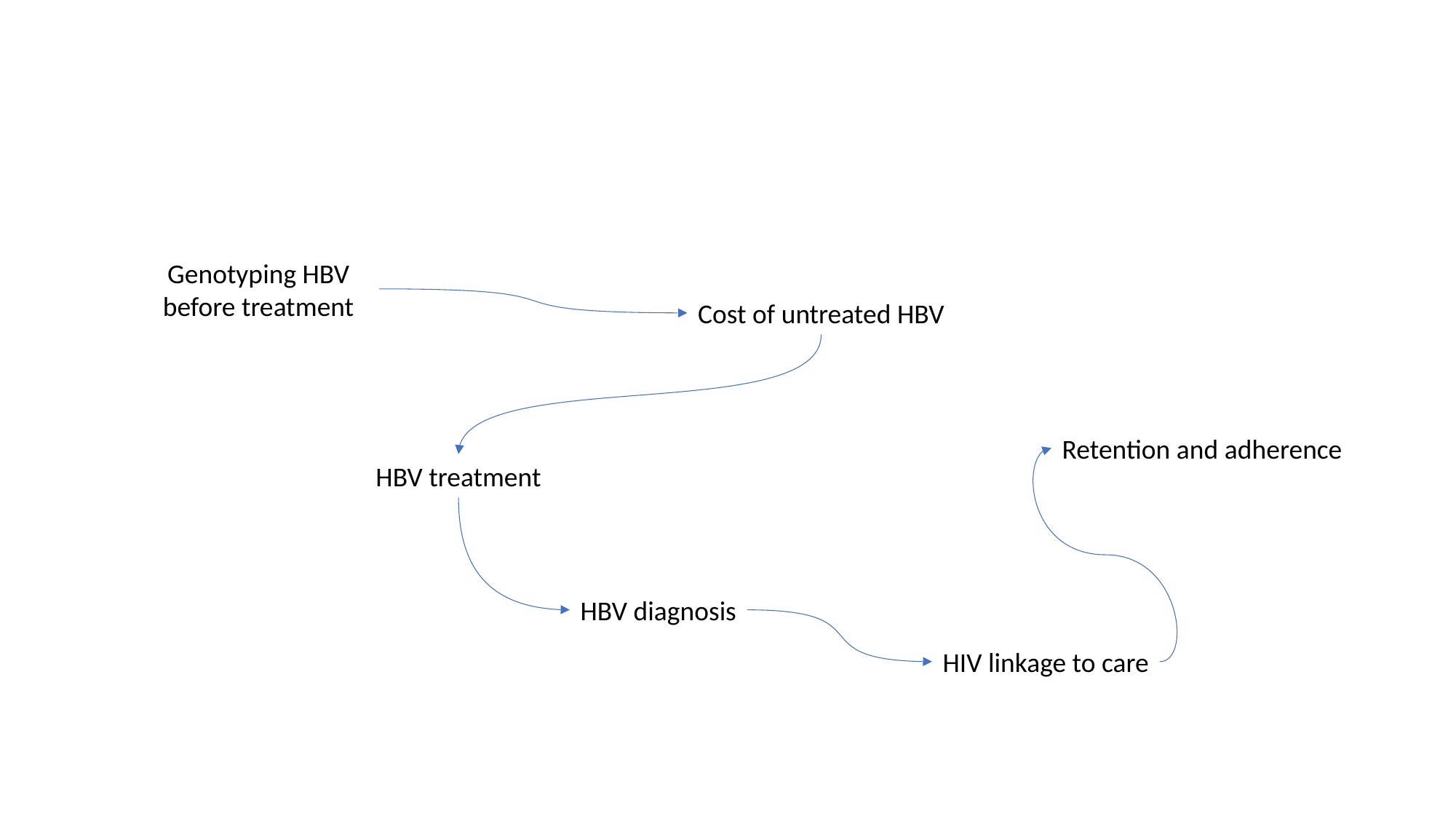

#
Genotyping HBV before treatment
Cost of untreated HBV
Retention and adherence
HBV treatment
HBV diagnosis
HIV linkage to care